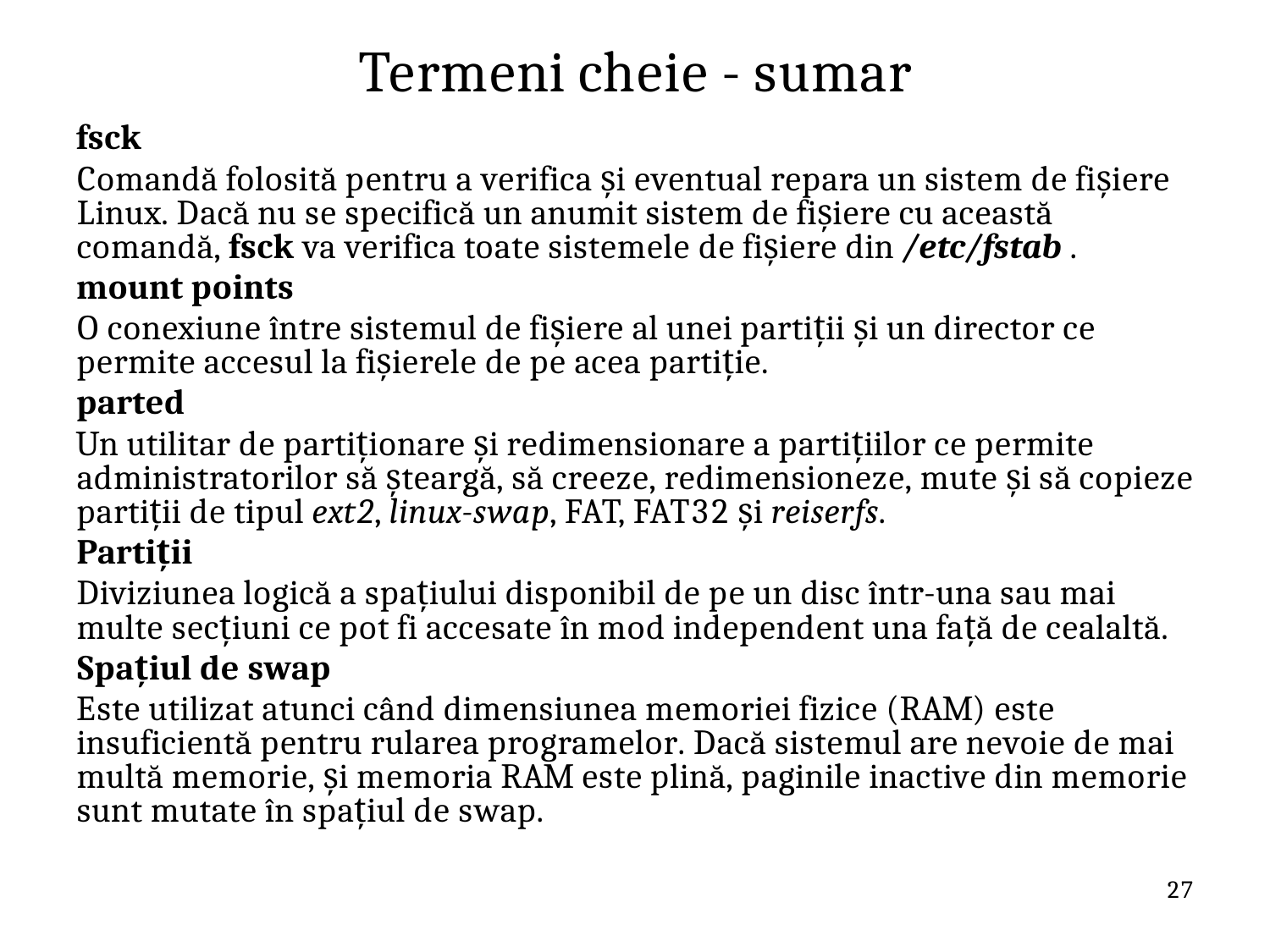

# Termeni cheie - sumar
fsck
Comandă folosită pentru a verifica și eventual repara un sistem de fișiere Linux. Dacă nu se specifică un anumit sistem de fișiere cu această comandă, fsck va verifica toate sistemele de fișiere din /etc/fstab .
mount points
O conexiune între sistemul de fișiere al unei partiții și un director ce permite accesul la fișierele de pe acea partiție.
parted
Un utilitar de partiționare și redimensionare a partițiilor ce permite administratorilor să șteargă, să creeze, redimensioneze, mute și să copieze partiții de tipul ext2, linux-swap, FAT, FAT32 și reiserfs.
Partiții
Diviziunea logică a spațiului disponibil de pe un disc într-una sau mai multe secțiuni ce pot fi accesate în mod independent una față de cealaltă.
Spațiul de swap
Este utilizat atunci când dimensiunea memoriei fizice (RAM) este insuficientă pentru rularea programelor. Dacă sistemul are nevoie de mai multă memorie, și memoria RAM este plină, paginile inactive din memorie sunt mutate în spațiul de swap.

27